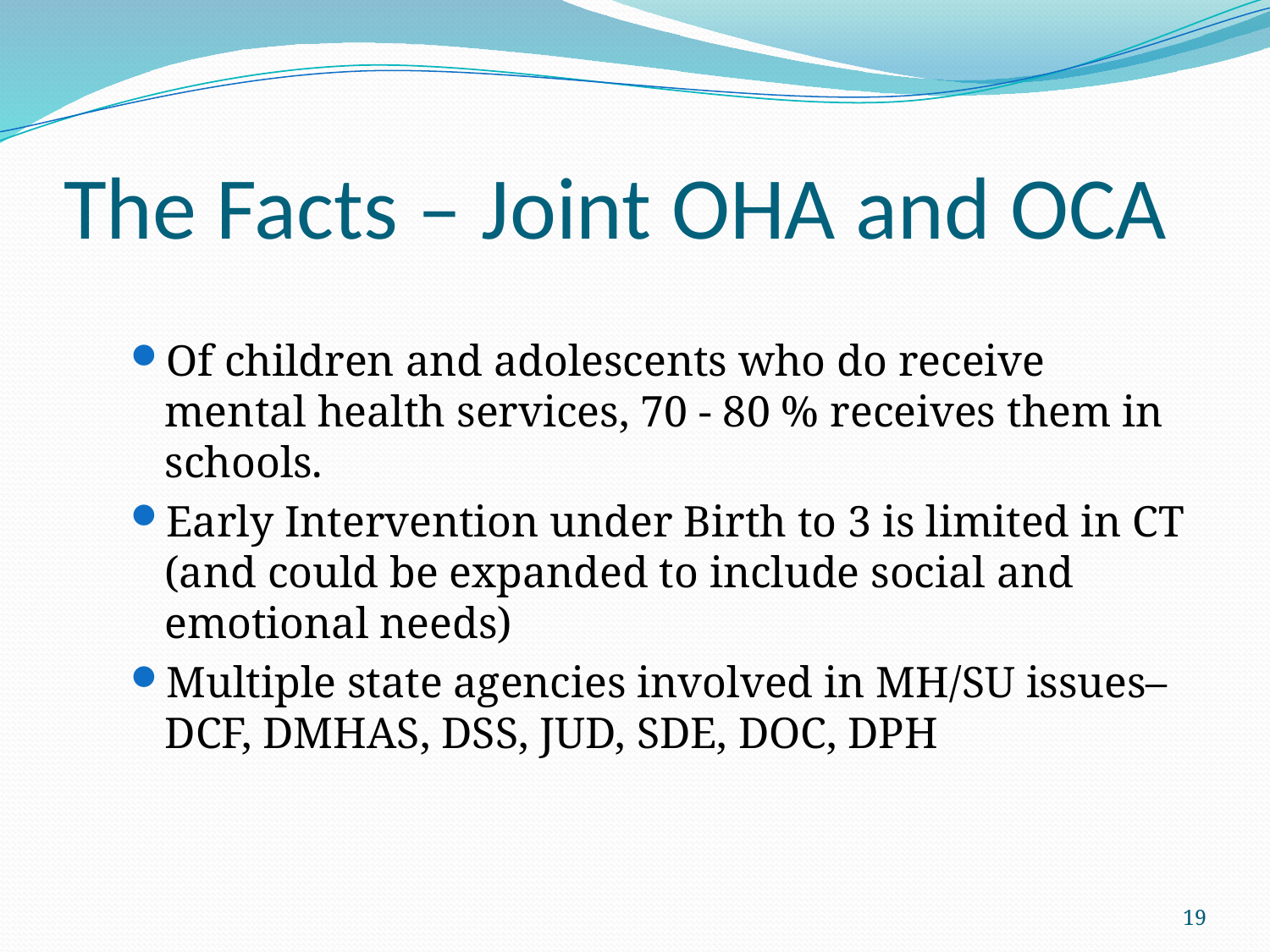

# The Facts – Joint OHA and OCA

Of children and adolescents who do receive mental health services, 70 - 80 % receives them in schools.
Early Intervention under Birth to 3 is limited in CT (and could be expanded to include social and emotional needs)
Multiple state agencies involved in MH/SU issues– DCF, DMHAS, DSS, JUD, SDE, DOC, DPH

19